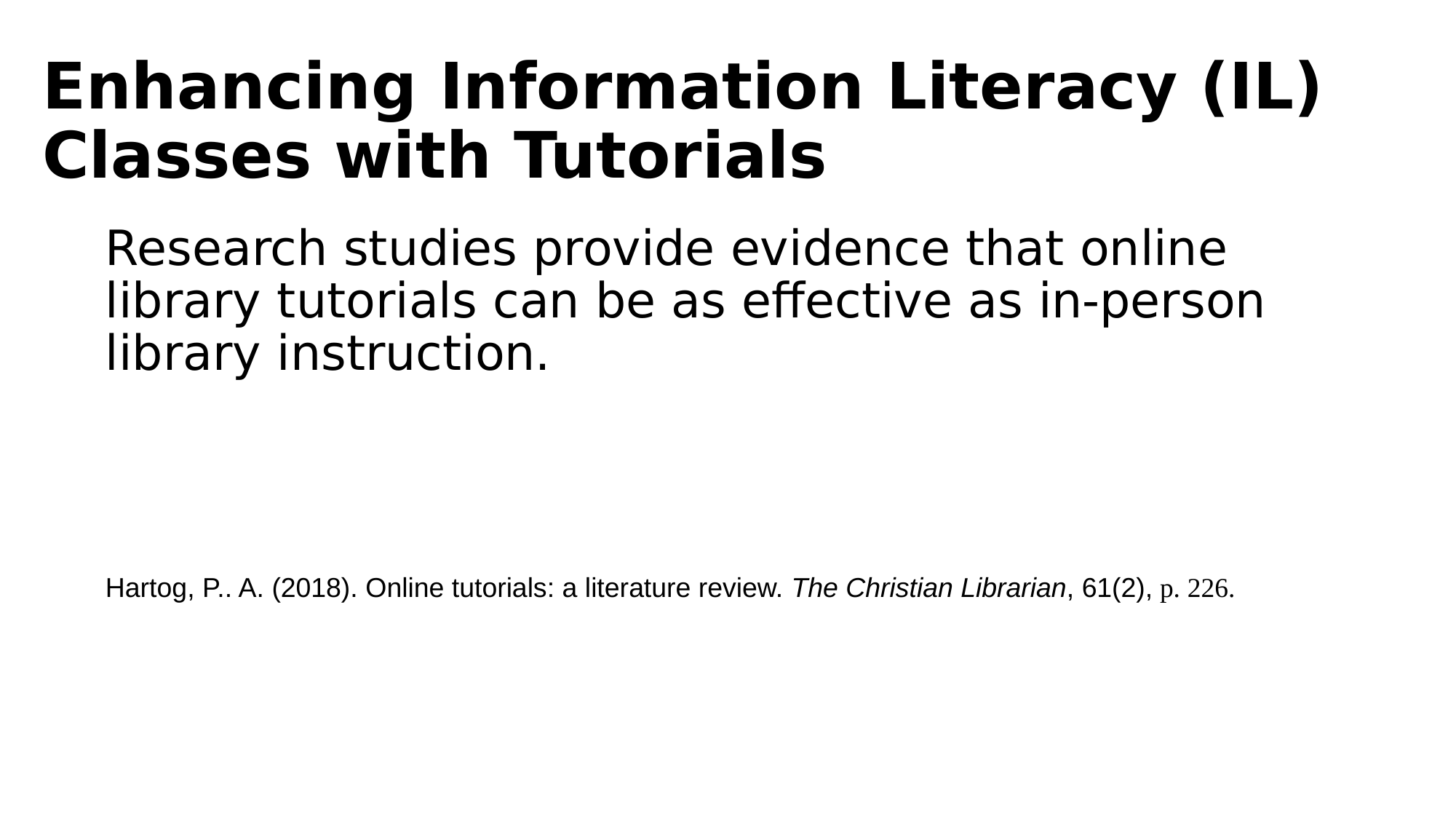

# Enhancing Information Literacy (IL) Classes with Tutorials
Research studies provide evidence that online library tutorials can be as effective as in-person library instruction.

Hartog, P.. A. (2018). Online tutorials: a literature review. The Christian Librarian, 61(2), p. 226.